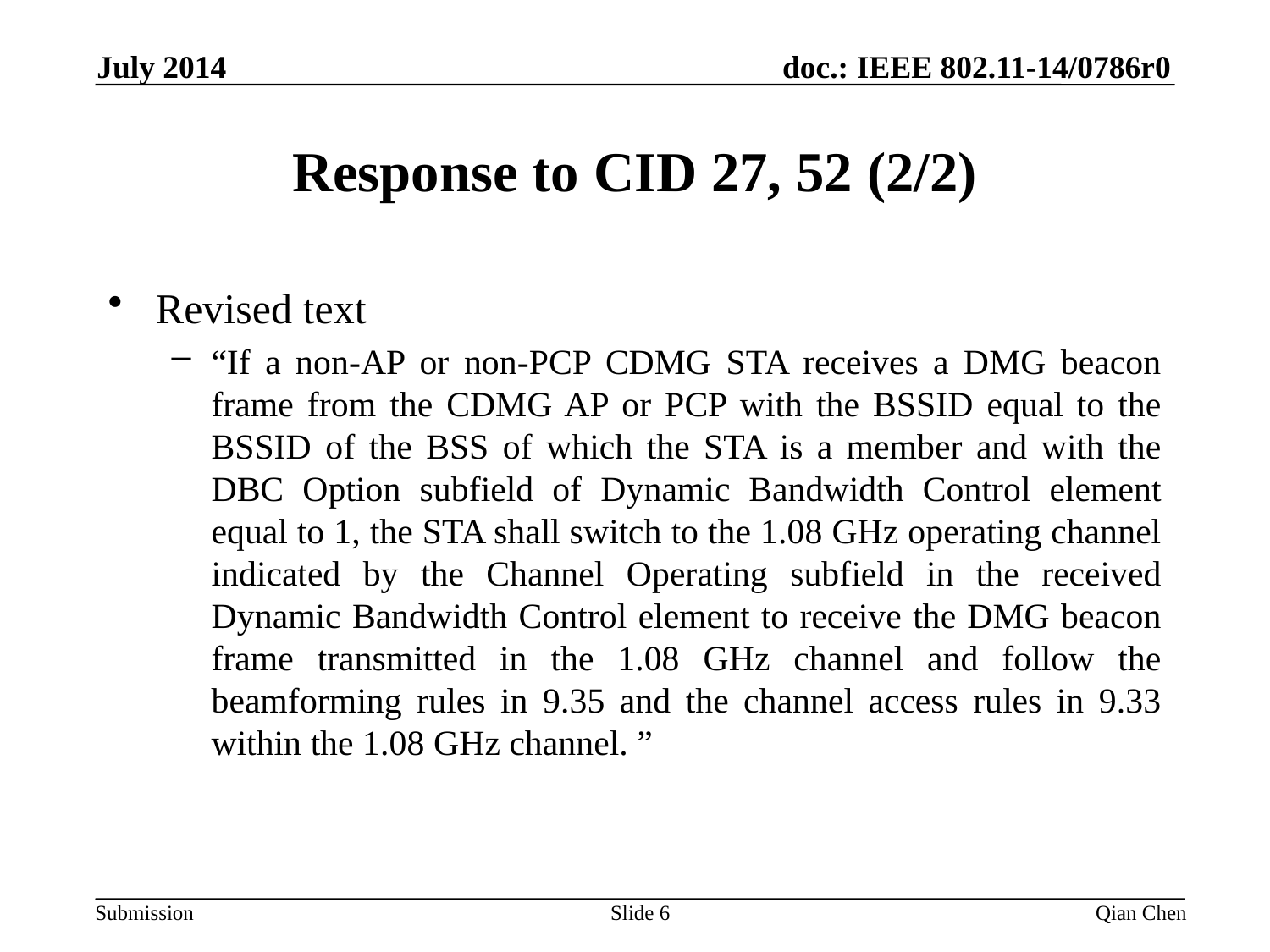

July 2014
# Response to CID 27, 52 (2/2)
Revised text
“If a non-AP or non-PCP CDMG STA receives a DMG beacon frame from the CDMG AP or PCP with the BSSID equal to the BSSID of the BSS of which the STA is a member and with the DBC Option subfield of Dynamic Bandwidth Control element equal to 1, the STA shall switch to the 1.08 GHz operating channel indicated by the Channel Operating subfield in the received Dynamic Bandwidth Control element to receive the DMG beacon frame transmitted in the 1.08 GHz channel and follow the beamforming rules in 9.35 and the channel access rules in 9.33 within the 1.08 GHz channel. ”
Slide 6
Qian Chen